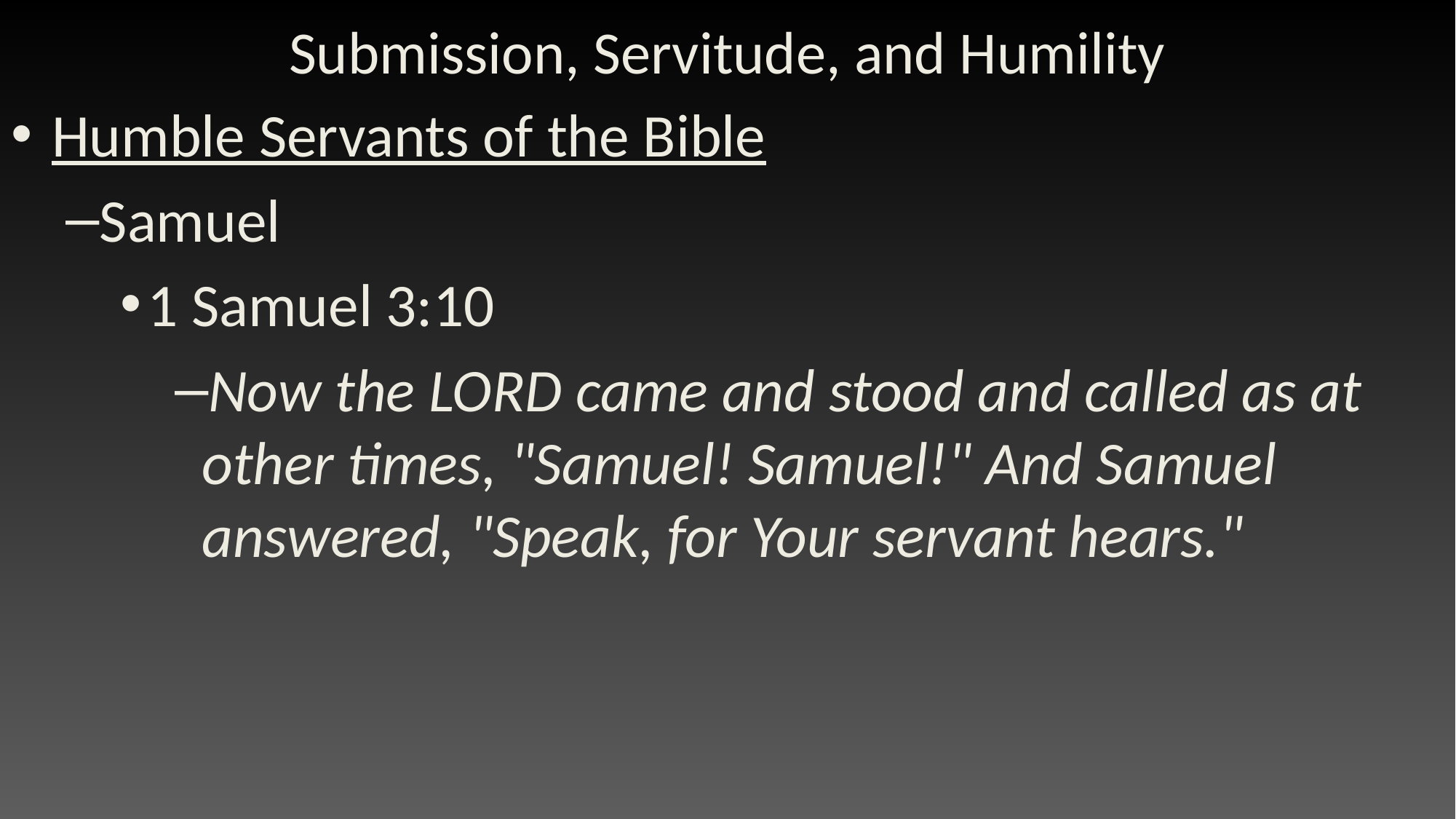

# Submission, Servitude, and Humility
Humble Servants of the Bible
Samuel
1 Samuel 3:10
Now the LORD came and stood and called as at other times, "Samuel! Samuel!" And Samuel answered, "Speak, for Your servant hears."